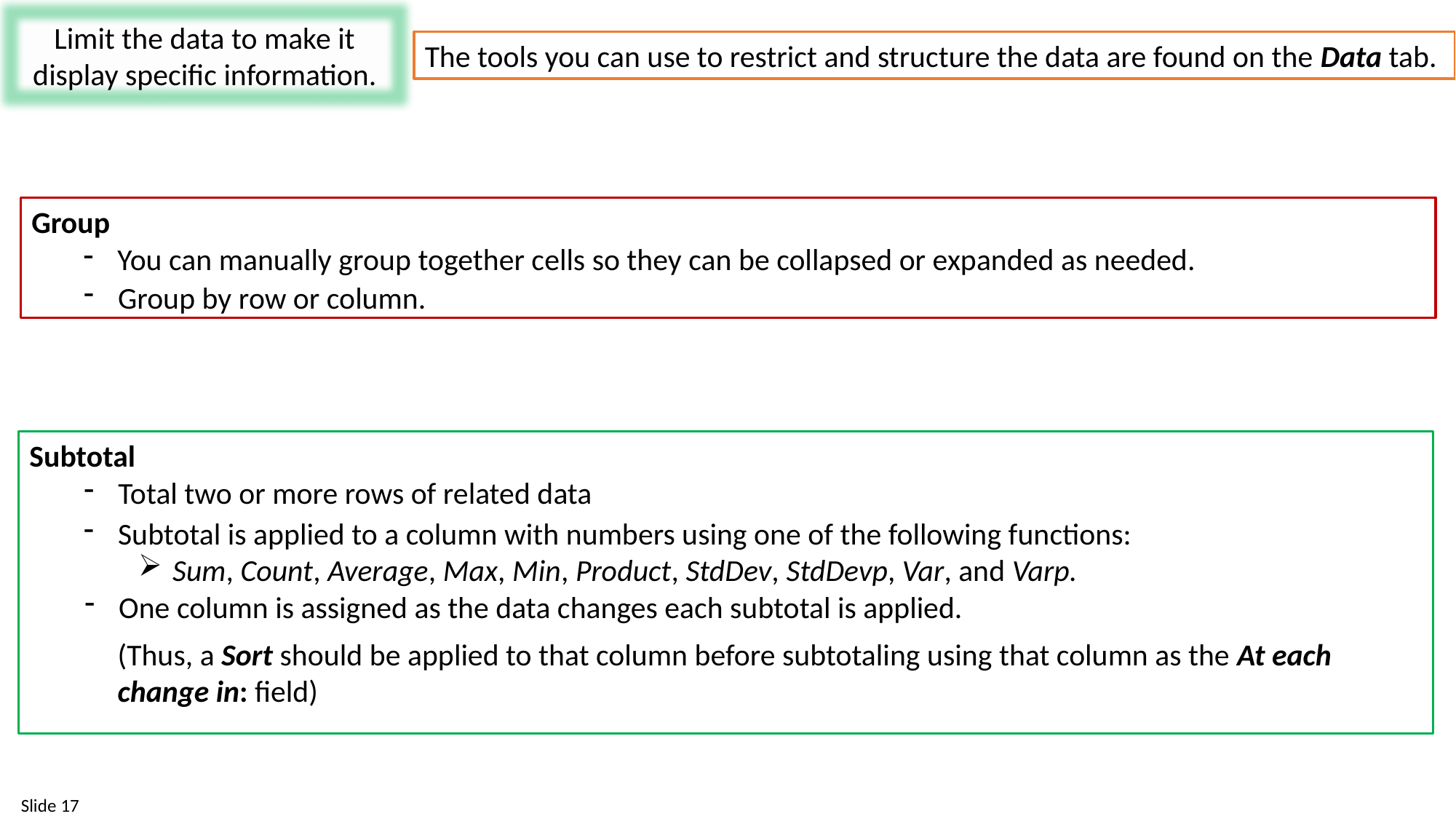

Limit the data to make it display specific information.
The tools you can use to restrict and structure the data are found on the Data tab.
Group

You can manually group together cells so they can be collapsed or expanded as needed.
Group by row or column.
Subtotal

Total two or more rows of related data
Subtotal is applied to a column with numbers using one of the following functions:
Sum, Count, Average, Max, Min, Product, StdDev, StdDevp, Var, and Varp.
One column is assigned as the data changes each subtotal is applied.
(Thus, a Sort should be applied to that column before subtotaling using that column as the At each change in: field)
 Slide 17